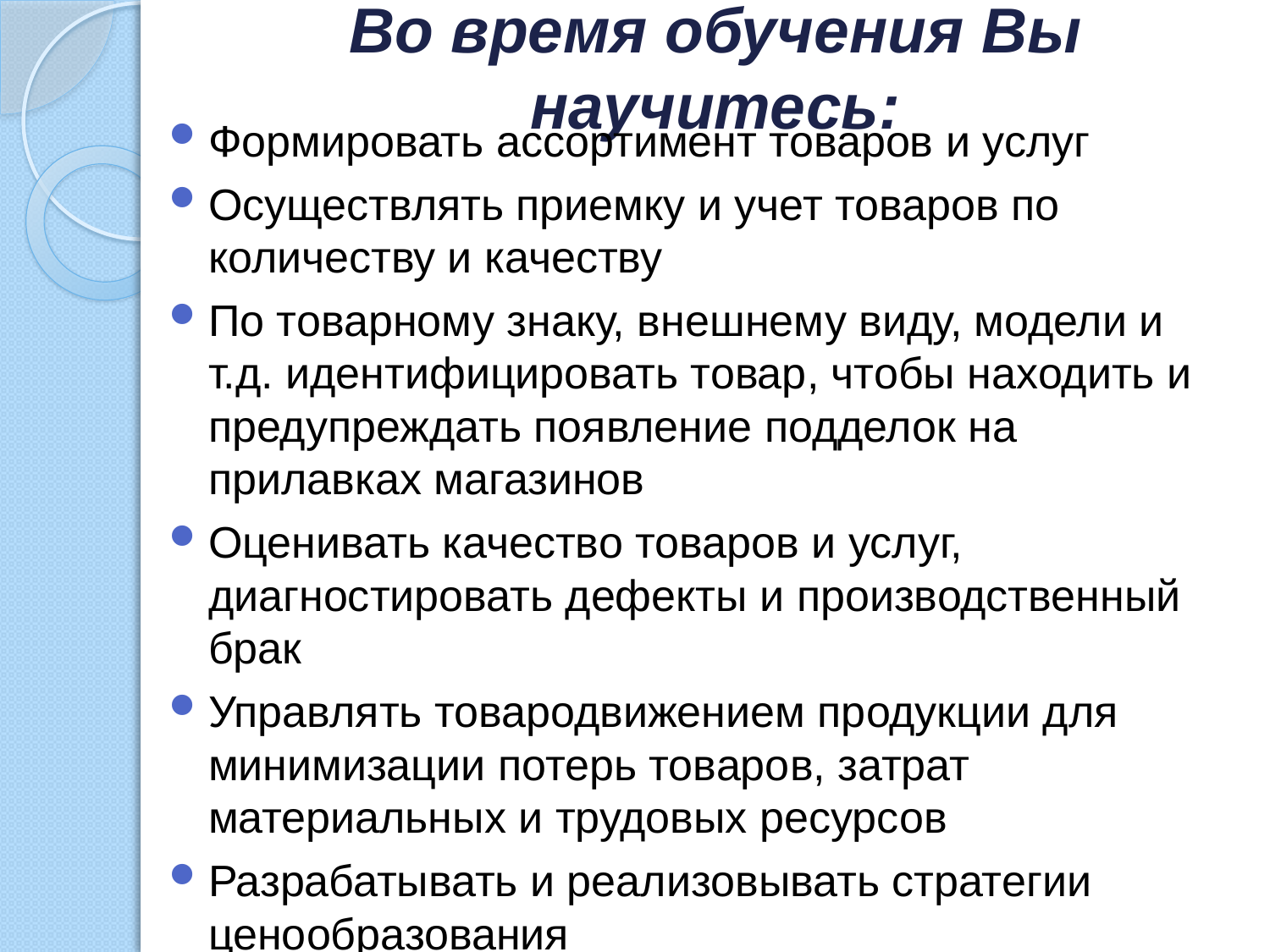

# Во время обучения Вы научитесь:
Формировать ассортимент товаров и услуг
Осуществлять приемку и учет товаров по количеству и качеству
По товарному знаку, внешнему виду, модели и т.д. идентифицировать товар, чтобы находить и предупреждать появление подделок на прилавках магазинов
Оценивать качество товаров и услуг, диагностировать дефекты и производственный брак
Управлять товародвижением продукции для минимизации потерь товаров, затрат материальных и трудовых ресурсов
Разрабатывать и реализовывать стратегии ценообразования